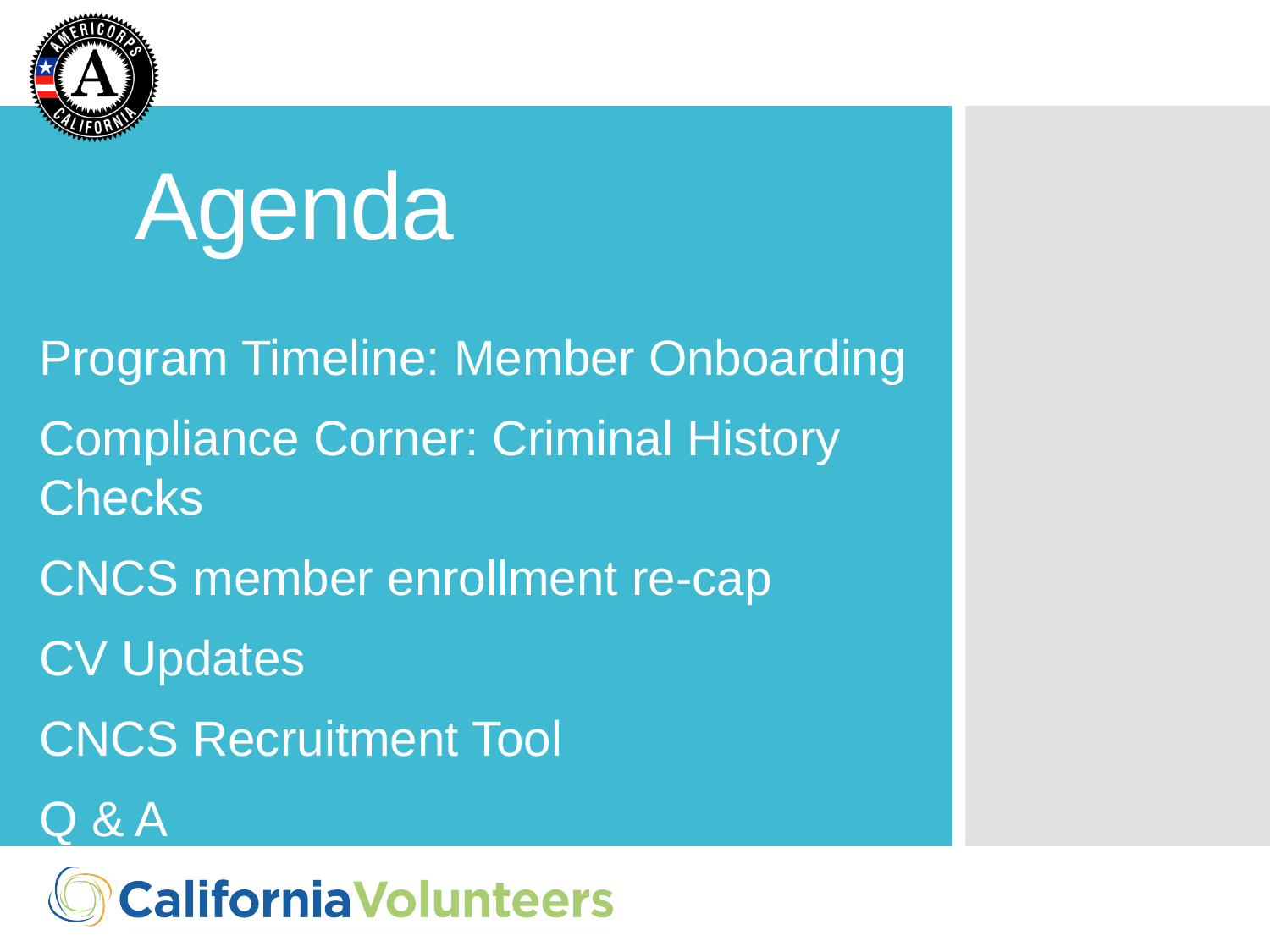

# Agenda
Program Timeline: Member Onboarding
Compliance Corner: Criminal History Checks
CNCS member enrollment re-cap
CV Updates
CNCS Recruitment Tool
Q & A